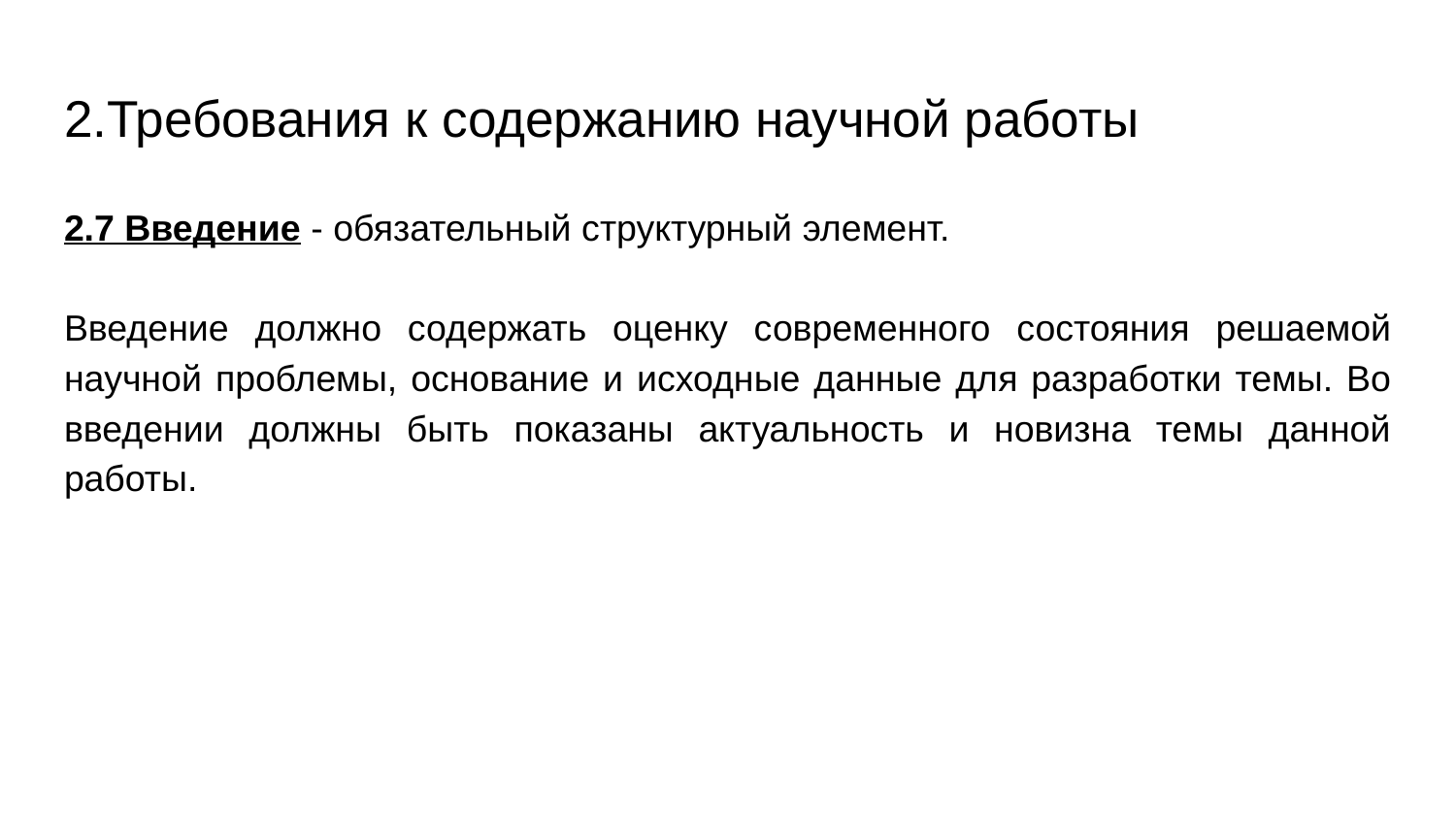

# 2.Требования к содержанию научной работы
2.7 Введение - обязательный структурный элемент.

Введение должно содержать оценку современного состояния решаемой научной проблемы, основание и исходные данные для разработки темы. Во введении должны быть показаны актуальность и новизна темы данной работы.